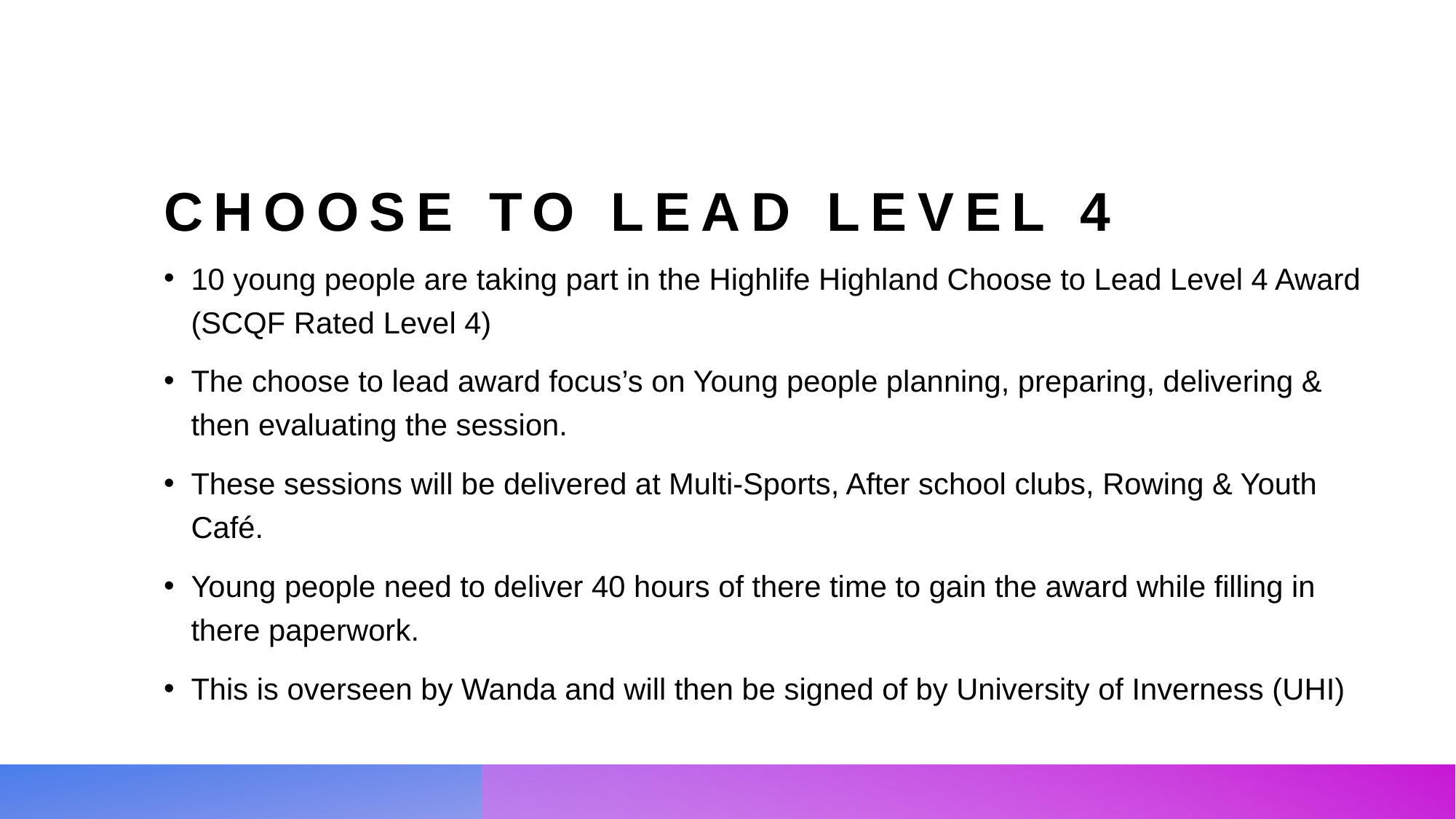

# Choose to Lead Level 4
10 young people are taking part in the Highlife Highland Choose to Lead Level 4 Award (SCQF Rated Level 4)
The choose to lead award focus’s on Young people planning, preparing, delivering & then evaluating the session.
These sessions will be delivered at Multi-Sports, After school clubs, Rowing & Youth Café.
Young people need to deliver 40 hours of there time to gain the award while filling in there paperwork.
This is overseen by Wanda and will then be signed of by University of Inverness (UHI)